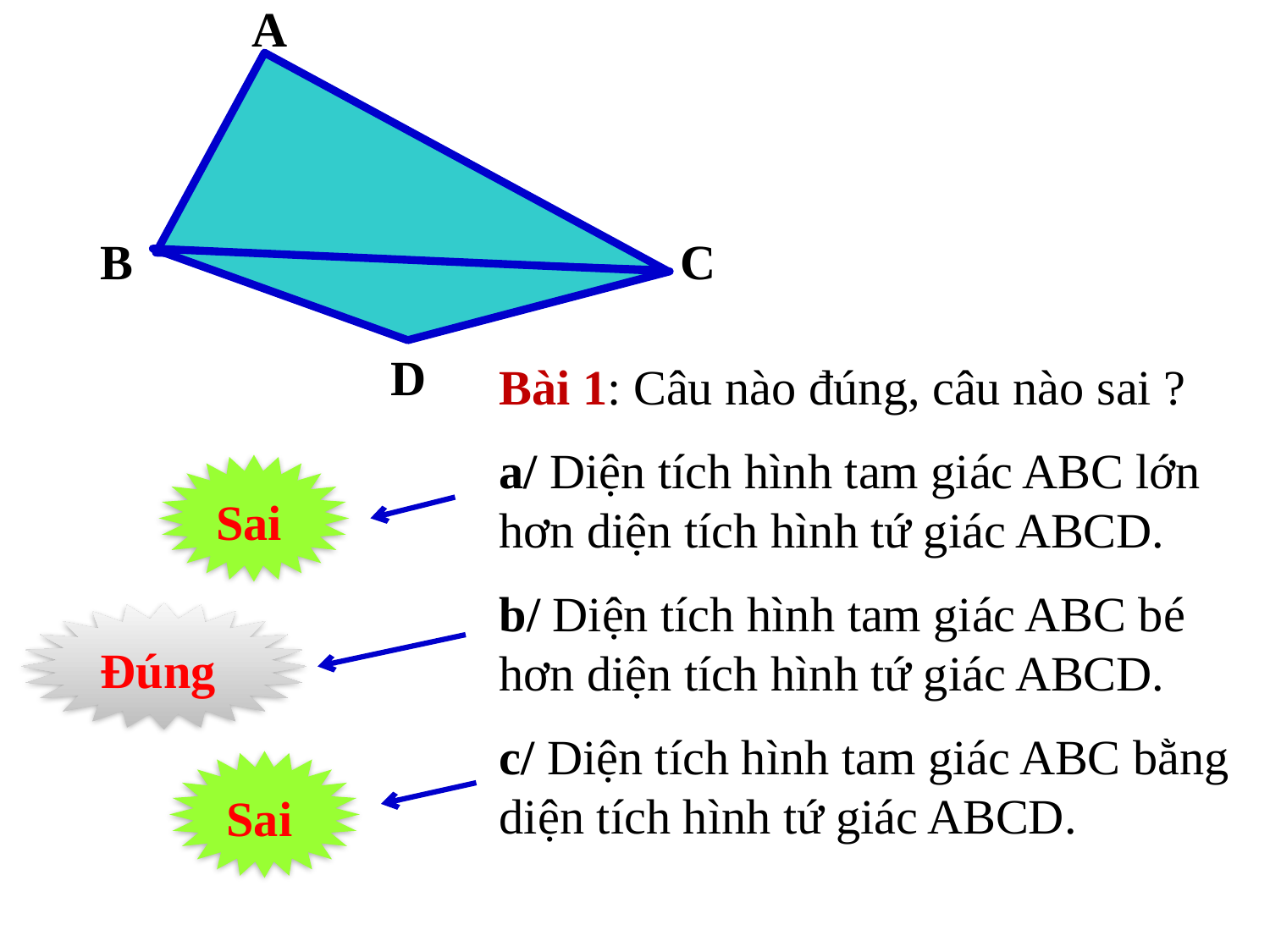

A

B
C

D
Bài 1: Câu nào đúng, câu nào sai ?
a/ Diện tích hình tam giác ABC lớn hơn diện tích hình tứ giác ABCD.
b/ Diện tích hình tam giác ABC bé hơn diện tích hình tứ giác ABCD.
c/ Diện tích hình tam giác ABC bằng diện tích hình tứ giác ABCD.
Sai
Đúng
Sai